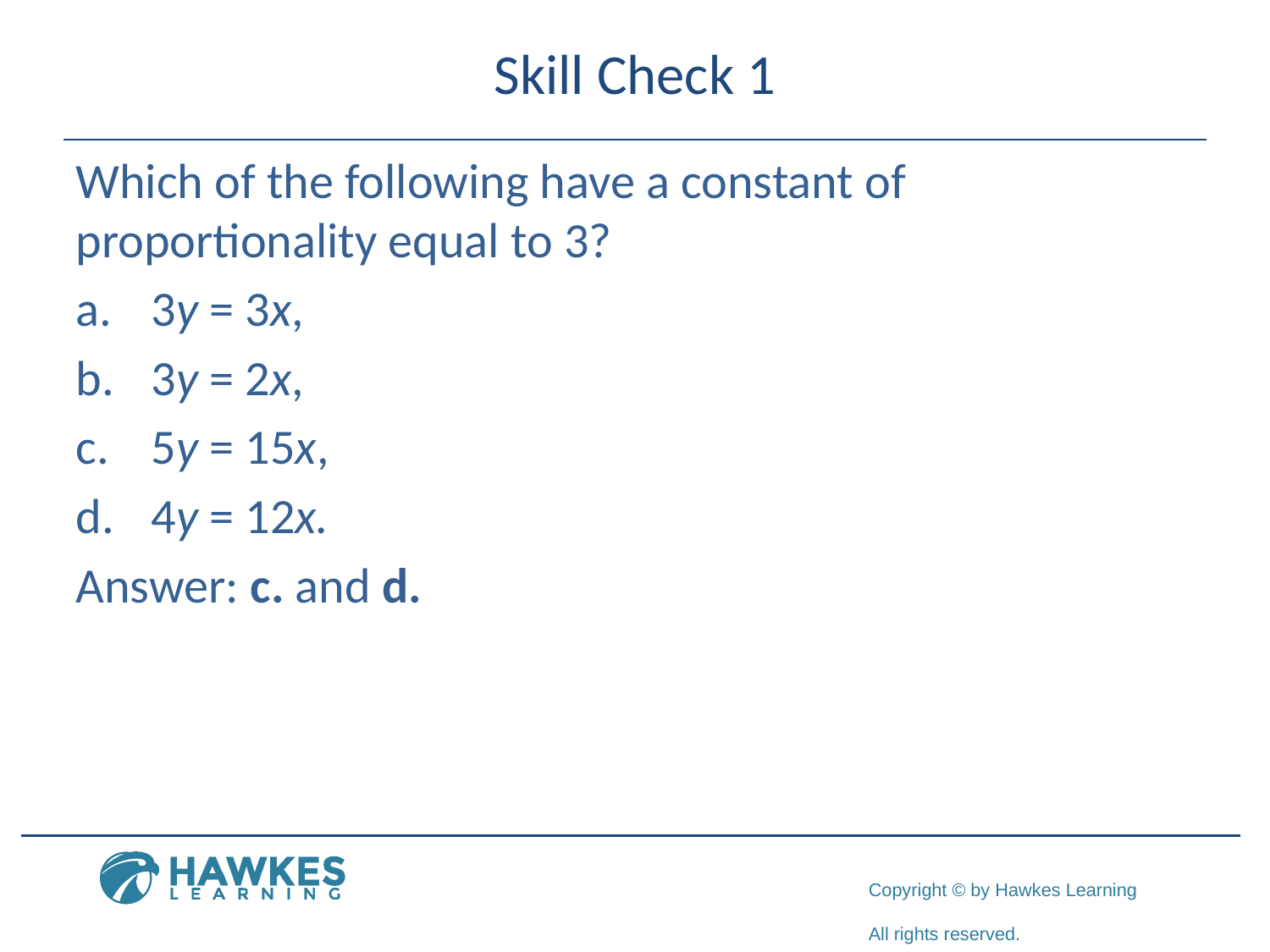

# Skill Check 1
Which of the following have a constant of proportionality equal to 3?
a.	​3y = 3x,
b.	3y = 2x,
c.	​5y = 15x,
d.	4y = 12x.
Answer: c. and d.